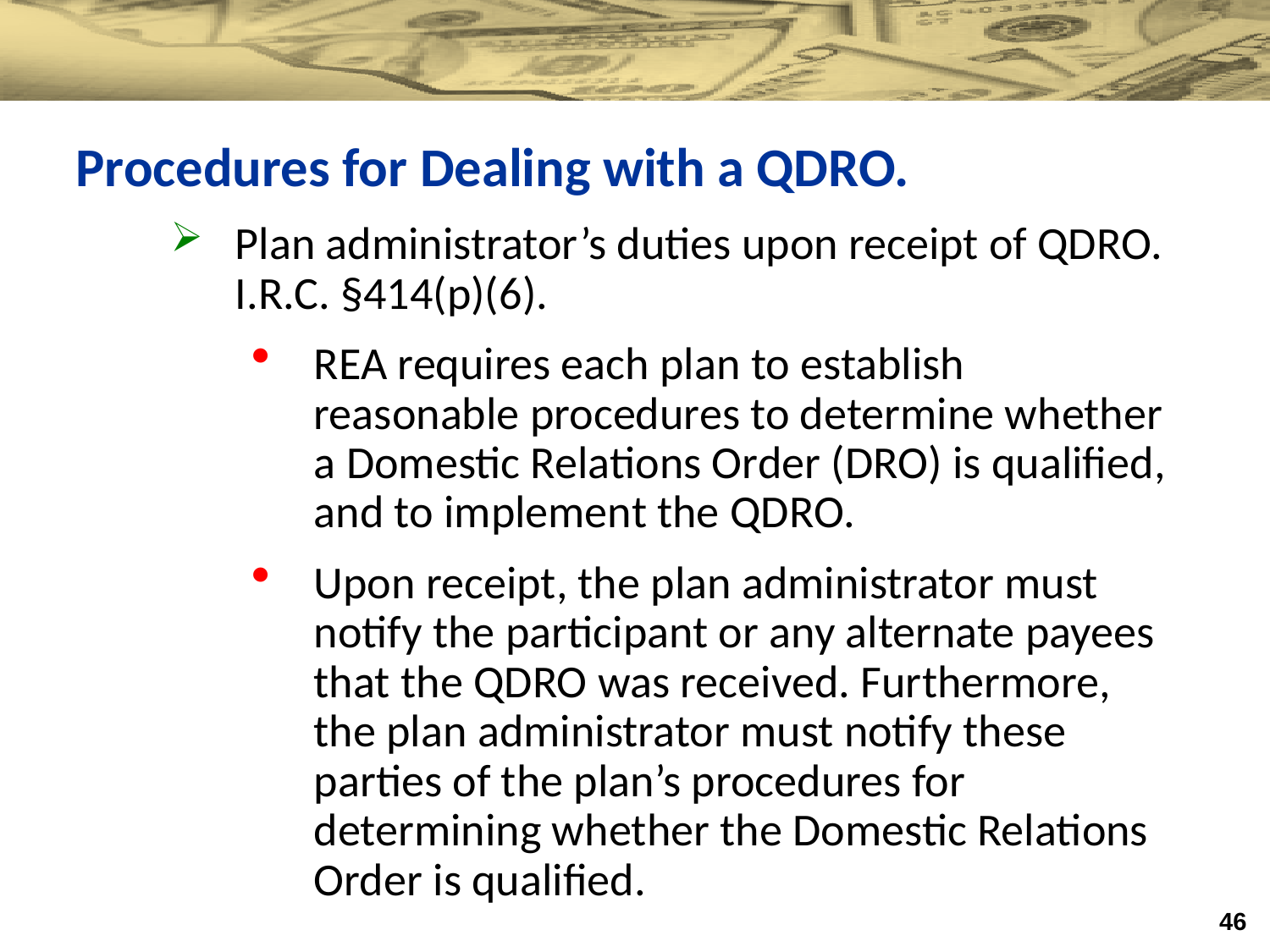

Procedures for Dealing with a QDRO.
Plan administrator’s duties upon receipt of QDRO. I.R.C. §414(p)(6).
REA requires each plan to establish reasonable procedures to determine whether a Domestic Relations Order (DRO) is qualified, and to implement the QDRO.
Upon receipt, the plan administrator must notify the participant or any alternate payees that the QDRO was received. Furthermore, the plan administrator must notify these parties of the plan’s procedures for determining whether the Domestic Relations Order is qualified.